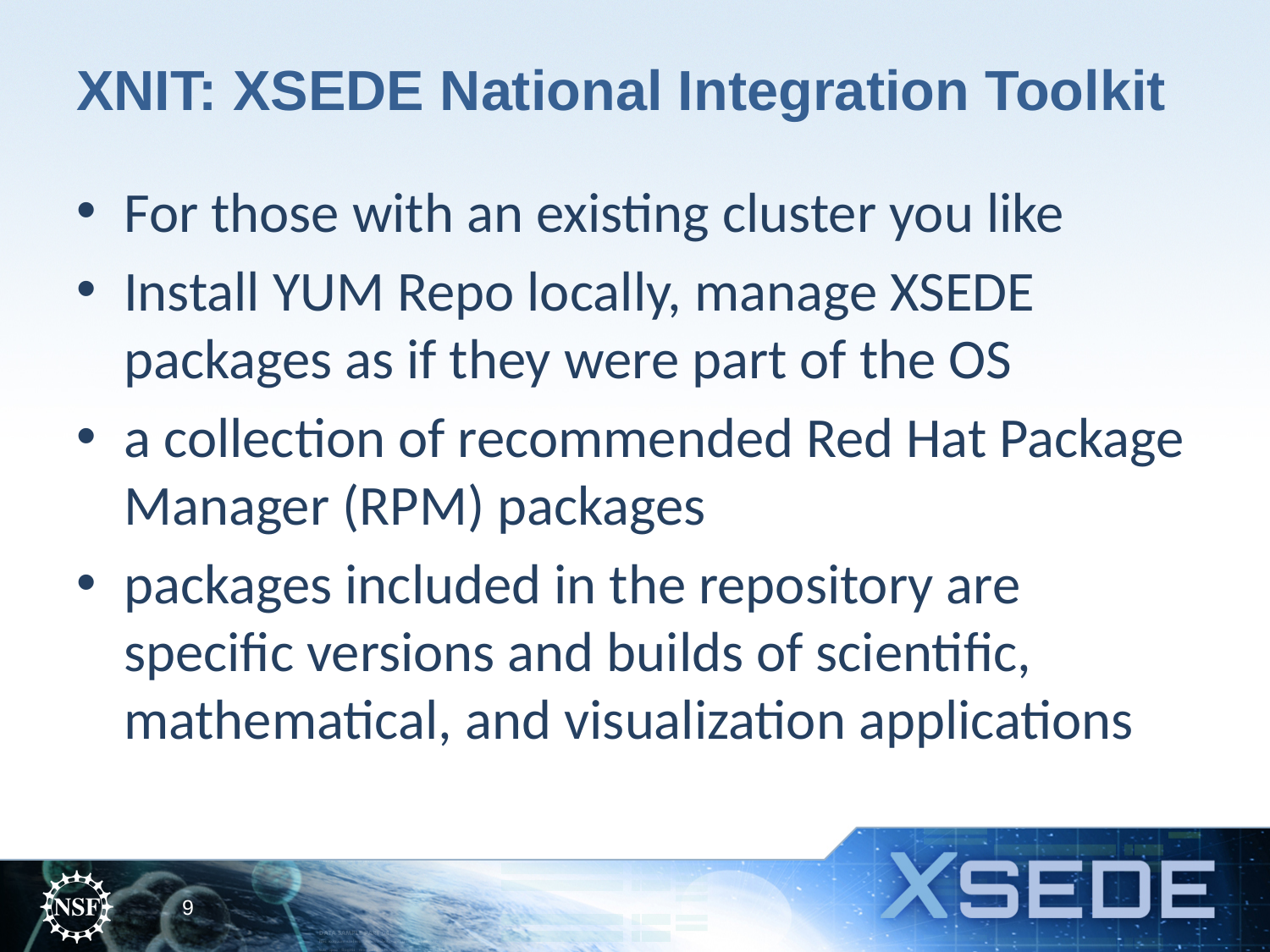

# XNIT: XSEDE National Integration Toolkit
For those with an existing cluster you like
Install YUM Repo locally, manage XSEDE packages as if they were part of the OS
a collection of recommended Red Hat Package Manager (RPM) packages
packages included in the repository are specific versions and builds of scientific, mathematical, and visualization applications

9